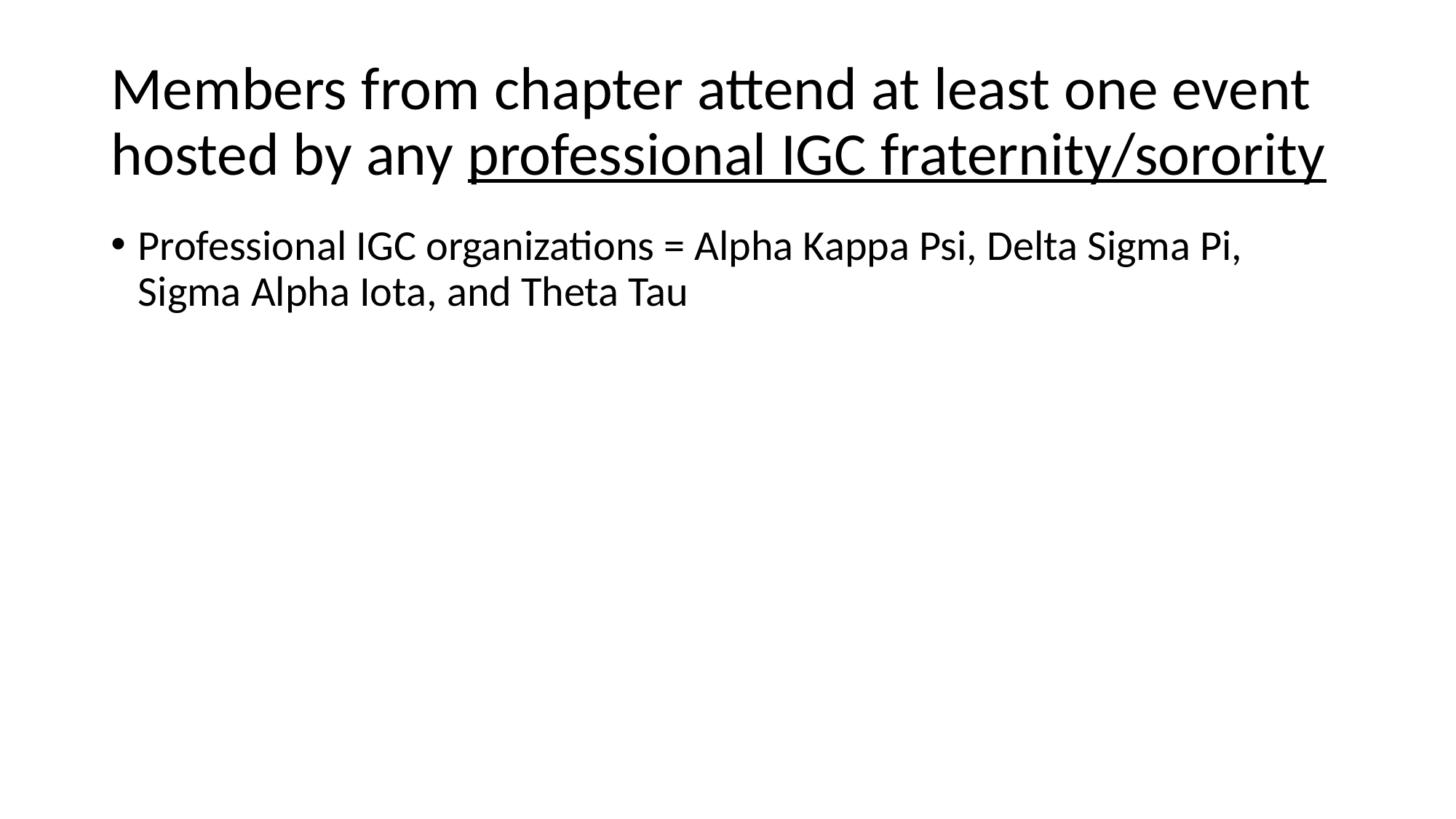

# Members from chapter attend at least one event hosted by any professional IGC fraternity/sorority
Professional IGC organizations = Alpha Kappa Psi, Delta Sigma Pi, Sigma Alpha Iota, and Theta Tau